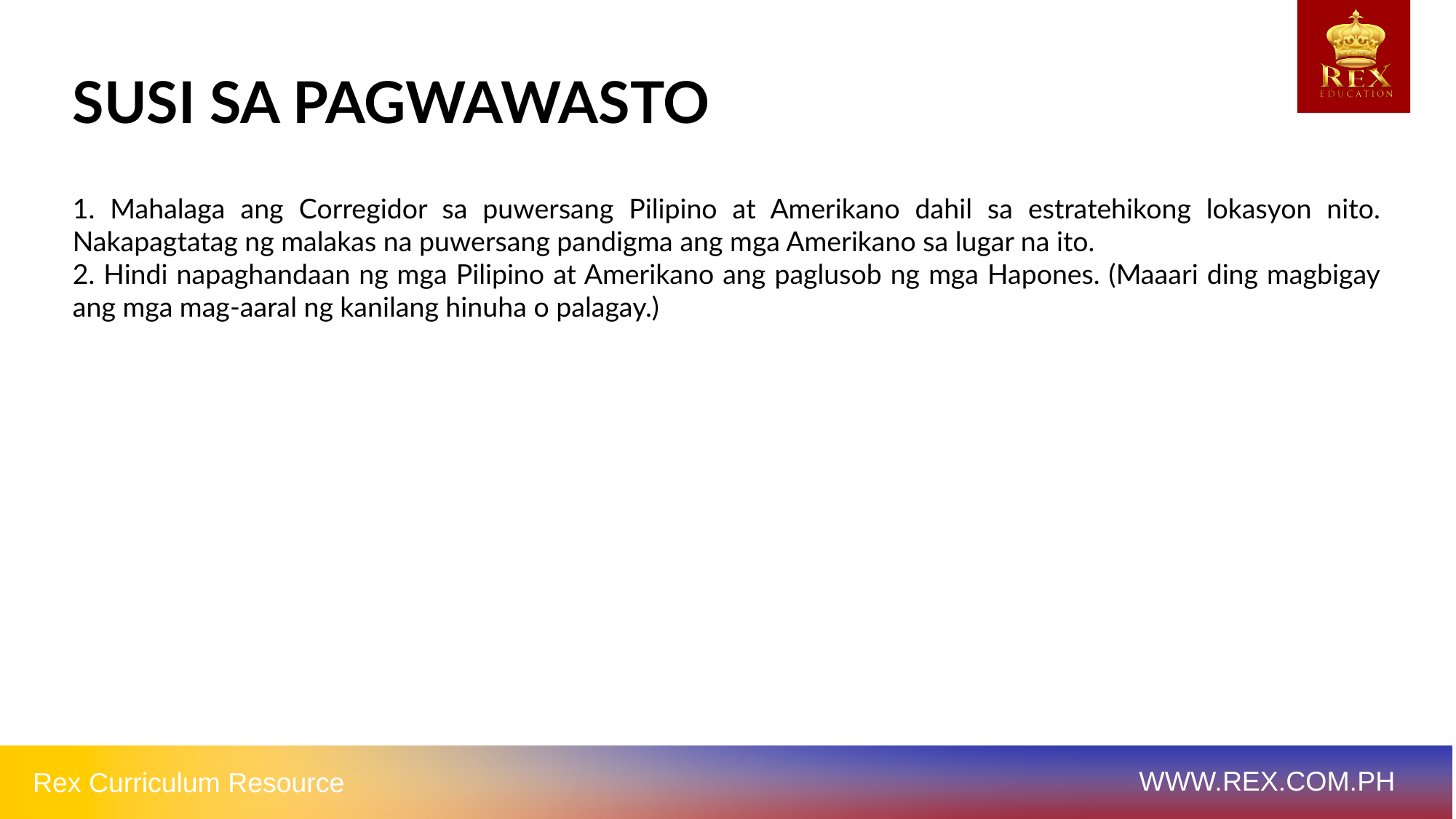

# SUSI SA PAGWAWASTO
1. Mahalaga ang Corregidor sa puwersang Pilipino at Amerikano dahil sa estratehikong lokasyon nito. Nakapagtatag ng malakas na puwersang pandigma ang mga Amerikano sa lugar na ito.
2. Hindi napaghandaan ng mga Pilipino at Amerikano ang paglusob ng mga Hapones. (Maaari ding magbigay ang mga mag-aaral ng kanilang hinuha o palagay.)